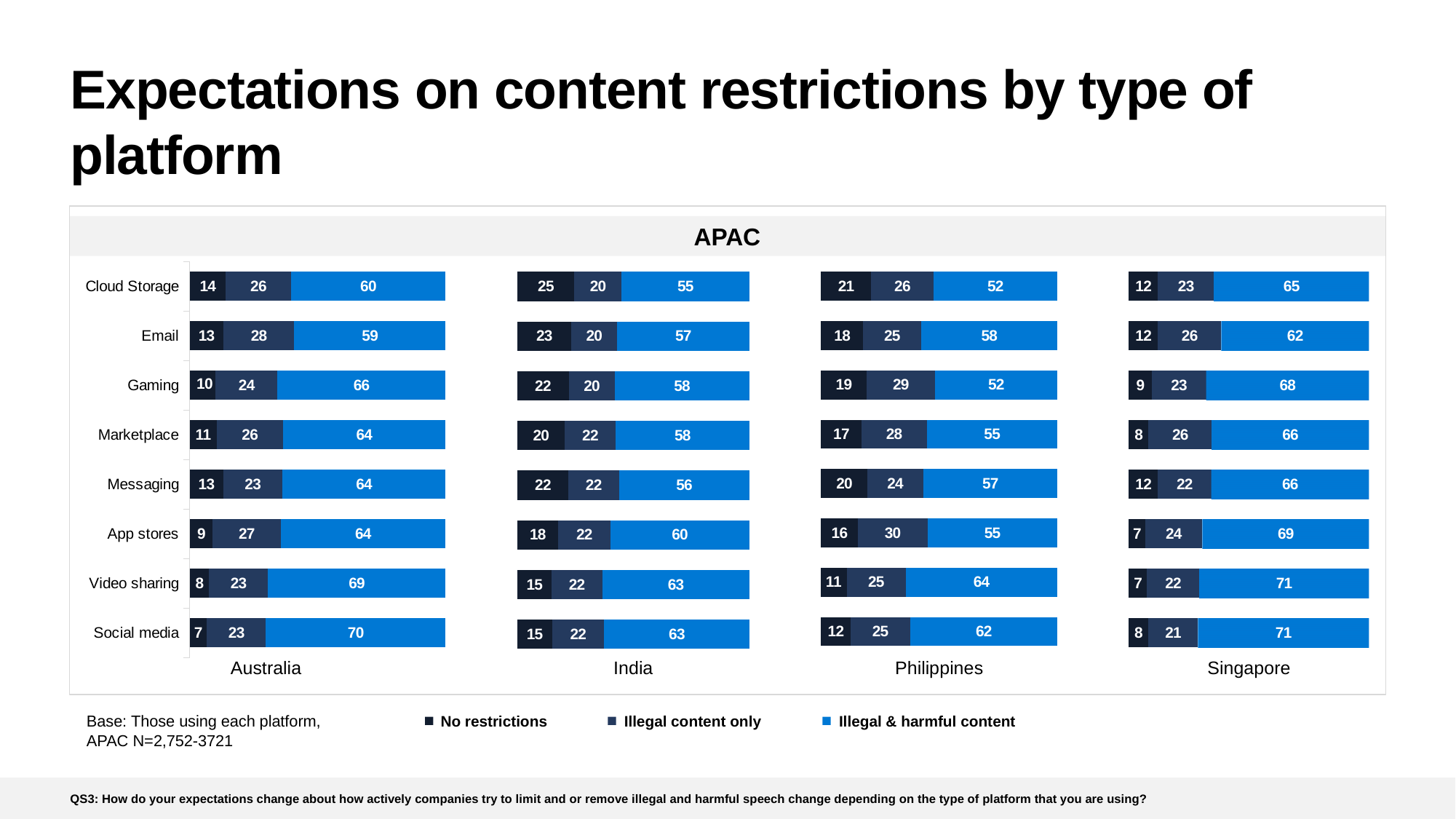

# Expectations on content restrictions by type of platform

APAC

### Chart

| Category | 1 to 3 | 4 | 5 to 7 |
|---|---|---|---|
| Cloud Storage | 14.099999999999994 | 25.5 | 60.4 |
| Email | 13.200000000000003 | 27.700000000000003 | 59.099999999999994 |
| Gaming | 10.200000000000003 | 24.099999999999998 | 65.7 |
| Marketplace | 10.700000000000003 | 25.7 | 63.6 |
| Messaging | 13.099999999999994 | 23.2 | 63.7 |
| App stores | 9.0 | 26.6 | 64.4 |
| Video sharing | 7.599999999999994 | 23.00000000000001 | 69.39999999999999 |
| Social media | 6.700000000000003 | 23.10000000000001 | 70.19999999999999 |
Australia

### Chart

| Category | 1 to 3 | 4 | 5 to 7 |
|---|---|---|---|
| Cloud Storage | 21.19999999999999 | 26.400000000000002 | 52.400000000000006 |
| Email | 17.799999999999997 | 24.50000000000001 | 57.699999999999996 |
| Gaming | 19.200000000000003 | 29.099999999999994 | 51.7 |
| Marketplace | 17.0 | 27.79999999999999 | 55.2 |
| Messaging | 19.60000000000001 | 23.599999999999998 | 56.8 |
| App stores | 15.5 | 29.599999999999994 | 54.900000000000006 |
| Video sharing | 10.799999999999997 | 25.0 | 64.2 |
| Social media | 12.400000000000006 | 25.3 | 62.3 |
Philippines

### Chart

| Category | 1 to 3 | 4 to 5 | 5 to 7 |
|---|---|---|---|
| Cloud Storage | 24.599999999999994 | 20.299999999999997 | 55.1 |
| Email | 23.299999999999997 | 19.700000000000006 | 56.99999999999999 |
| Gaming | 22.200000000000003 | 19.700000000000006 | 58.099999999999994 |
| Marketplace | 20.400000000000006 | 22.000000000000007 | 57.599999999999994 |
| Messaging | 22.099999999999994 | 21.699999999999996 | 56.2 |
| App stores | 17.69999999999999 | 22.300000000000008 | 60.0 |
| Video sharing | 14.800000000000011 | 21.799999999999997 | 63.4 |
| Social media | 15.0 | 22.4 | 62.6 |
India

### Chart

| Category | 1 to 3 | 4 | 5 to 7 |
|---|---|---|---|
| Cloud Storage | 12.099999999999994 | 23.299999999999997 | 64.60000000000001 |
| Email | 12.099999999999994 | 26.400000000000002 | 61.5 |
| Gaming | 9.499999999999986 | 22.7 | 67.80000000000001 |
| Marketplace | 8.200000000000003 | 26.3 | 65.5 |
| Messaging | 12.099999999999994 | 22.199999999999996 | 65.7 |
| App stores | 6.800000000000011 | 23.799999999999997 | 69.39999999999999 |
| Video sharing | 7.499999999999986 | 21.800000000000008 | 70.7 |
| Social media | 7.999999999999986 | 20.800000000000008 | 71.2 |
Singapore
Base: Those using each platform,
APAC N=2,752-3721
No restrictions

Illegal content only

Illegal & harmful content

QS3: How do your expectations change about how actively companies try to limit and or remove illegal and harmful speech change depending on the type of platform that you are using?